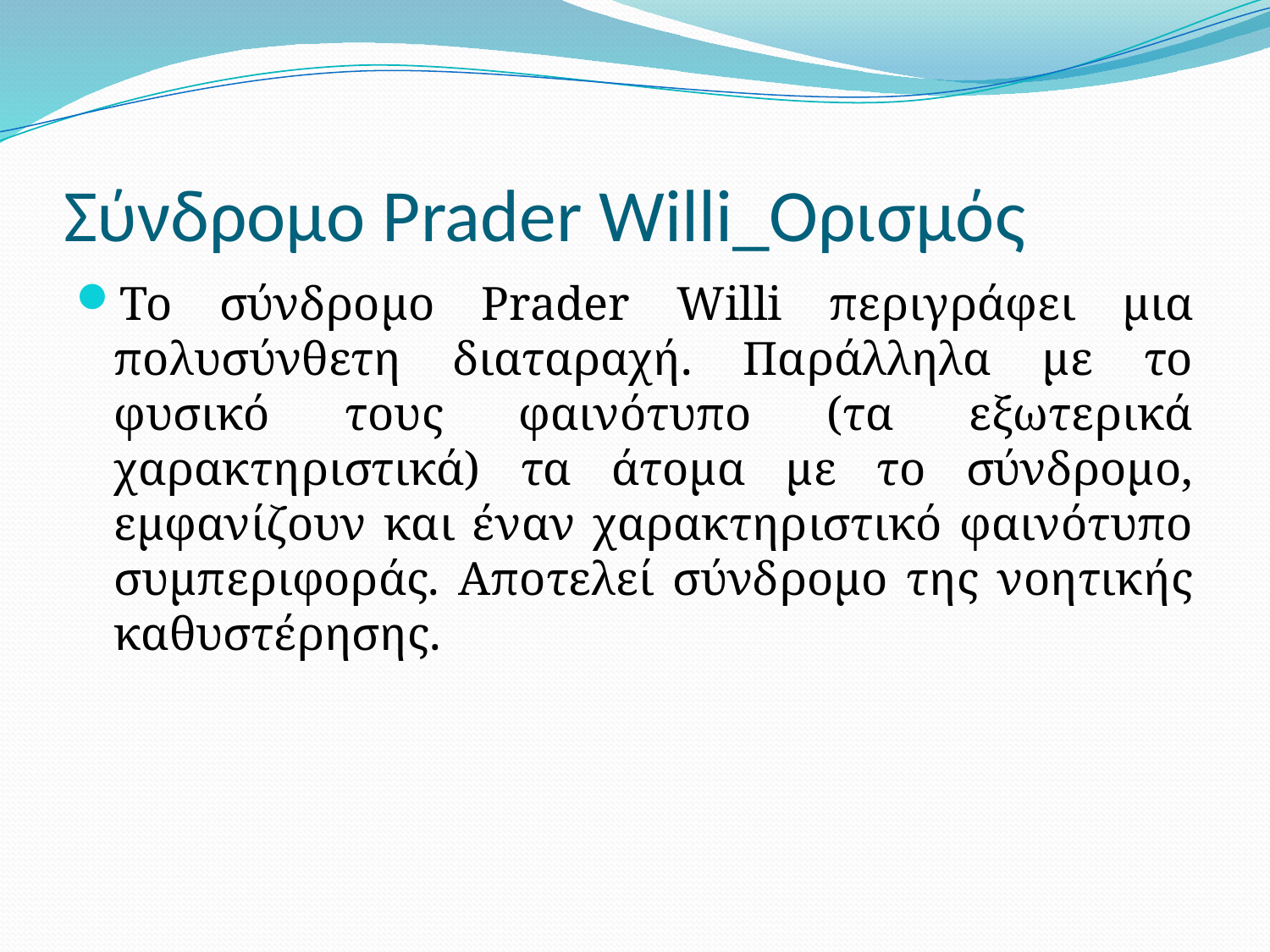

# Σύνδρομο Prader Willi_Ορισμός
Το σύνδρομο Prader Willi περιγράφει μια πολυσύνθετη διαταραχή. Παράλληλα με το φυσικό τους φαινότυπο (τα εξωτερικά χαρακτηριστικά) τα άτομα με το σύνδρομο, εμφανίζουν και έναν χαρακτηριστικό φαινότυπο συμπεριφοράς. Αποτελεί σύνδρομο της νοητικής καθυστέρησης.